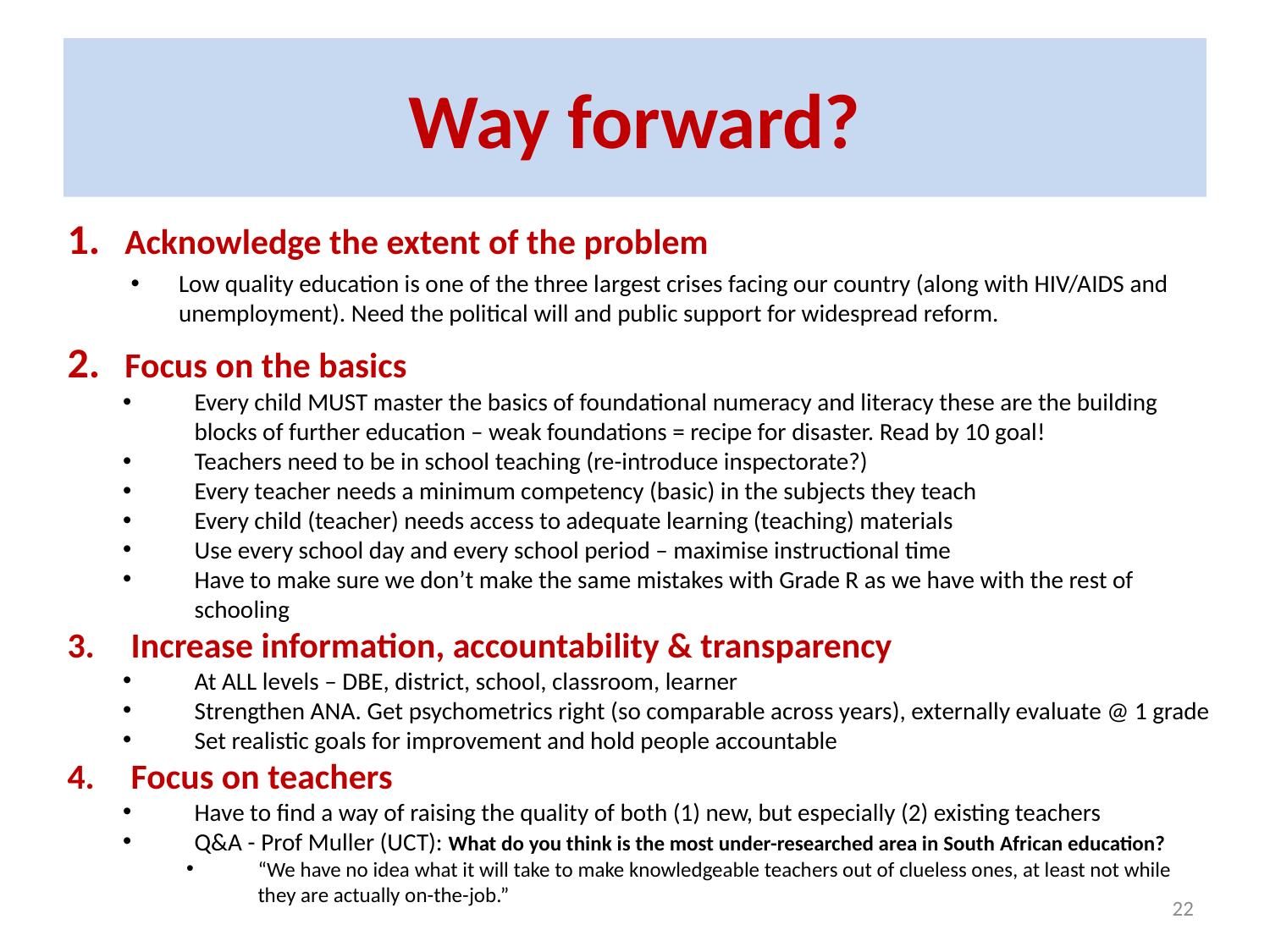

# Way forward?
 Acknowledge the extent of the problem
Low quality education is one of the three largest crises facing our country (along with HIV/AIDS and unemployment). Need the political will and public support for widespread reform.
 Focus on the basics
Every child MUST master the basics of foundational numeracy and literacy these are the building blocks of further education – weak foundations = recipe for disaster. Read by 10 goal!
Teachers need to be in school teaching (re-introduce inspectorate?)
Every teacher needs a minimum competency (basic) in the subjects they teach
Every child (teacher) needs access to adequate learning (teaching) materials
Use every school day and every school period – maximise instructional time
Have to make sure we don’t make the same mistakes with Grade R as we have with the rest of schooling
Increase information, accountability & transparency
At ALL levels – DBE, district, school, classroom, learner
Strengthen ANA. Get psychometrics right (so comparable across years), externally evaluate @ 1 grade
Set realistic goals for improvement and hold people accountable
Focus on teachers
Have to find a way of raising the quality of both (1) new, but especially (2) existing teachers
Q&A - Prof Muller (UCT): What do you think is the most under-researched area in South African education?
“We have no idea what it will take to make knowledgeable teachers out of clueless ones, at least not while they are actually on-the-job.”

22